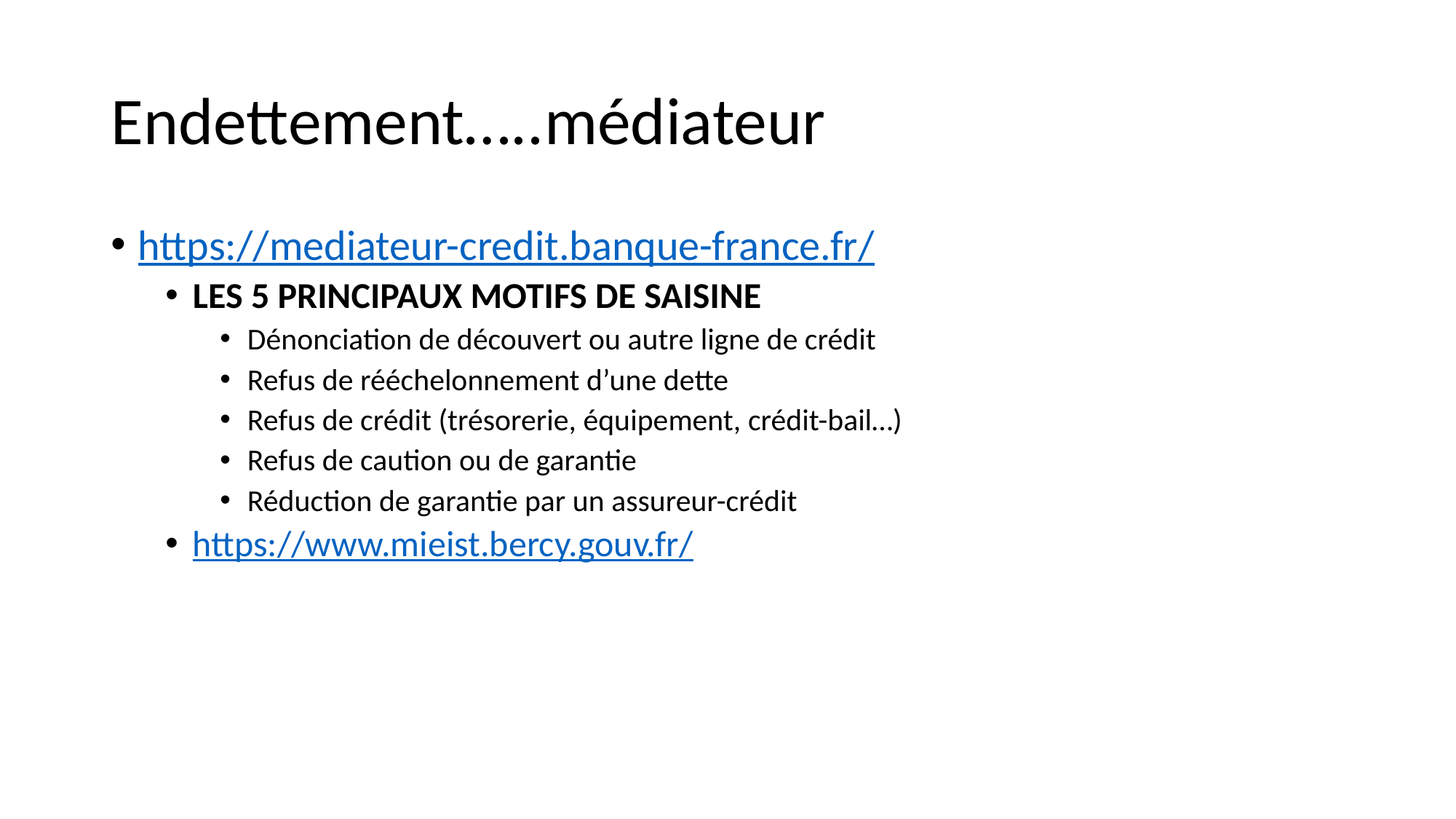

# Endettement…..médiateur
https://mediateur-credit.banque-france.fr/
LES 5 PRINCIPAUX MOTIFS DE SAISINE
Dénonciation de découvert ou autre ligne de crédit
Refus de rééchelonnement d’une dette
Refus de crédit (trésorerie, équipement, crédit-bail…)
Refus de caution ou de garantie
Réduction de garantie par un assureur-crédit
https://www.mieist.bercy.gouv.fr/